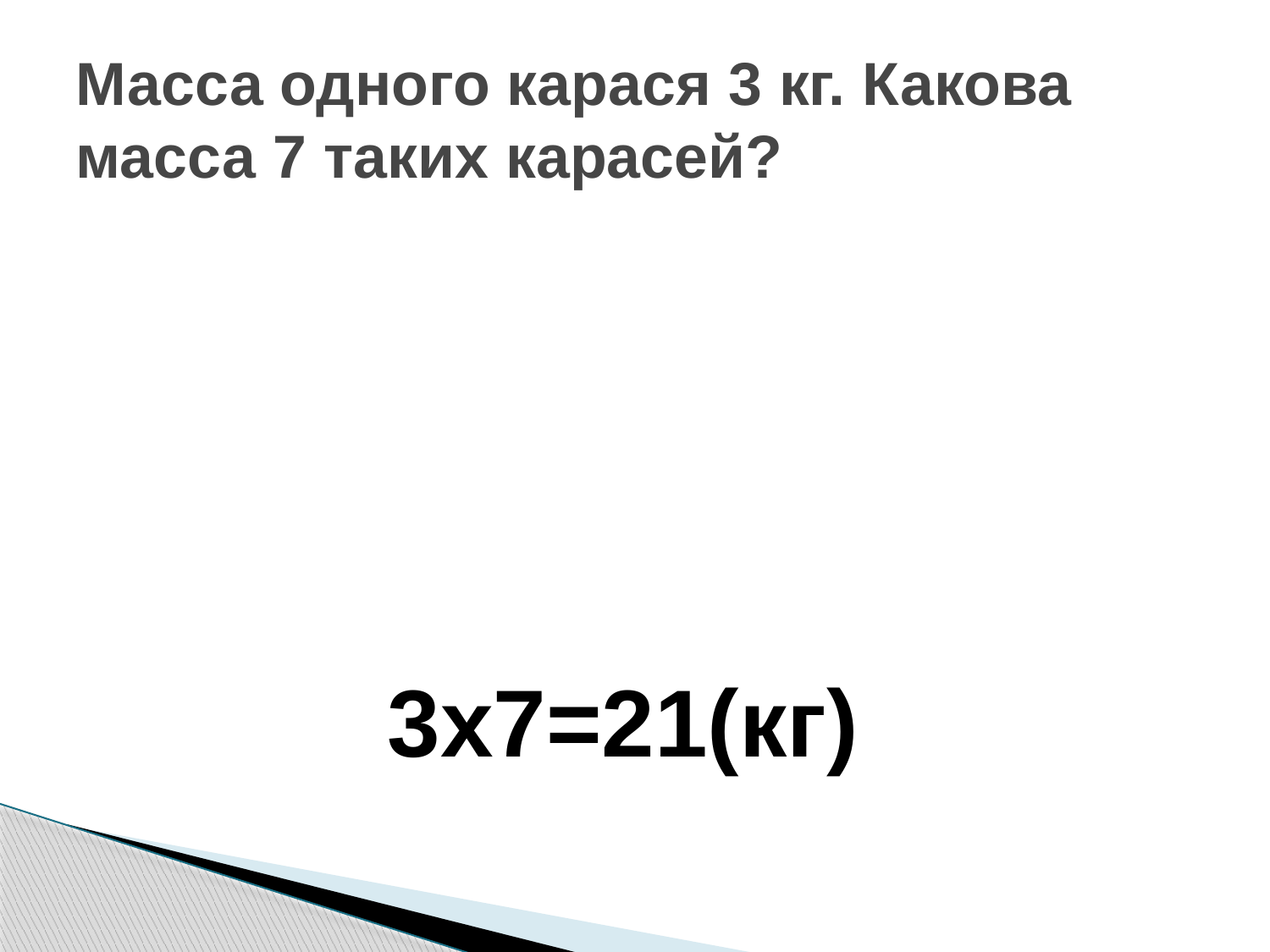

# Масса одного карася 3 кг. Какова масса 7 таких карасей?

3х7=21(кг)